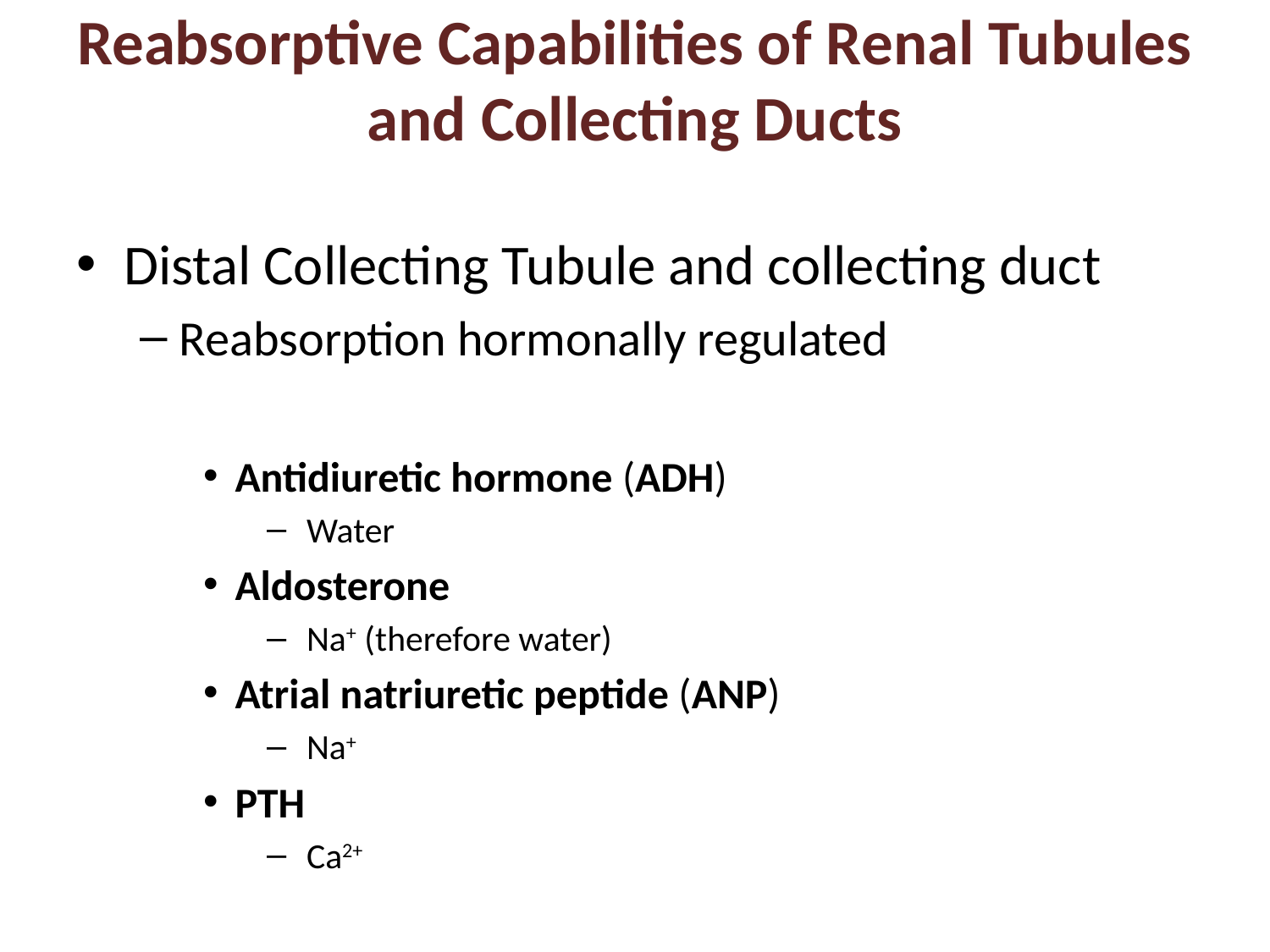

# Reabsorptive Capabilities of Renal Tubules and Collecting Ducts
Distal Collecting Tubule and collecting duct
Reabsorption hormonally regulated

Antidiuretic hormone (ADH)
 Water
Aldosterone
 Na+ (therefore water)
Atrial natriuretic peptide (ANP)
 Na+
PTH
 Ca2+